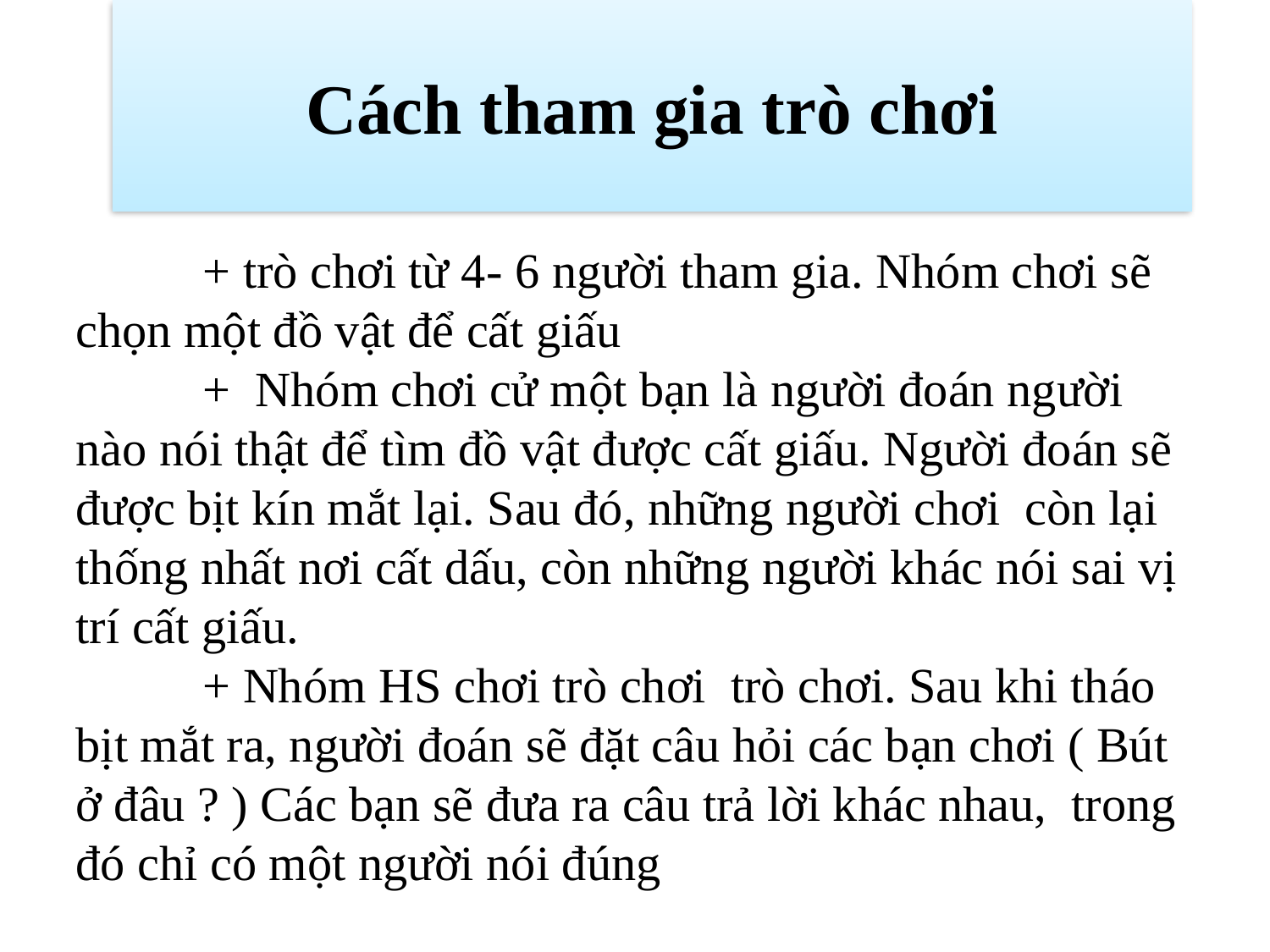

Cách tham gia trò chơi
	+ trò chơi từ 4- 6 người tham gia. Nhóm chơi sẽ chọn một đồ vật để cất giấu
	+  Nhóm chơi cử một bạn là người đoán người nào nói thật để tìm đồ vật được cất giấu. Người đoán sẽ được bịt kín mắt lại. Sau đó, những người chơi  còn lại thống nhất nơi cất dấu, còn những người khác nói sai vị trí cất giấu.
	+ Nhóm HS chơi trò chơi  trò chơi. Sau khi tháo bịt mắt ra, người đoán sẽ đặt câu hỏi các bạn chơi ( Bút ở đâu ? ) Các bạn sẽ đưa ra câu trả lời khác nhau,  trong đó chỉ có một người nói đúng